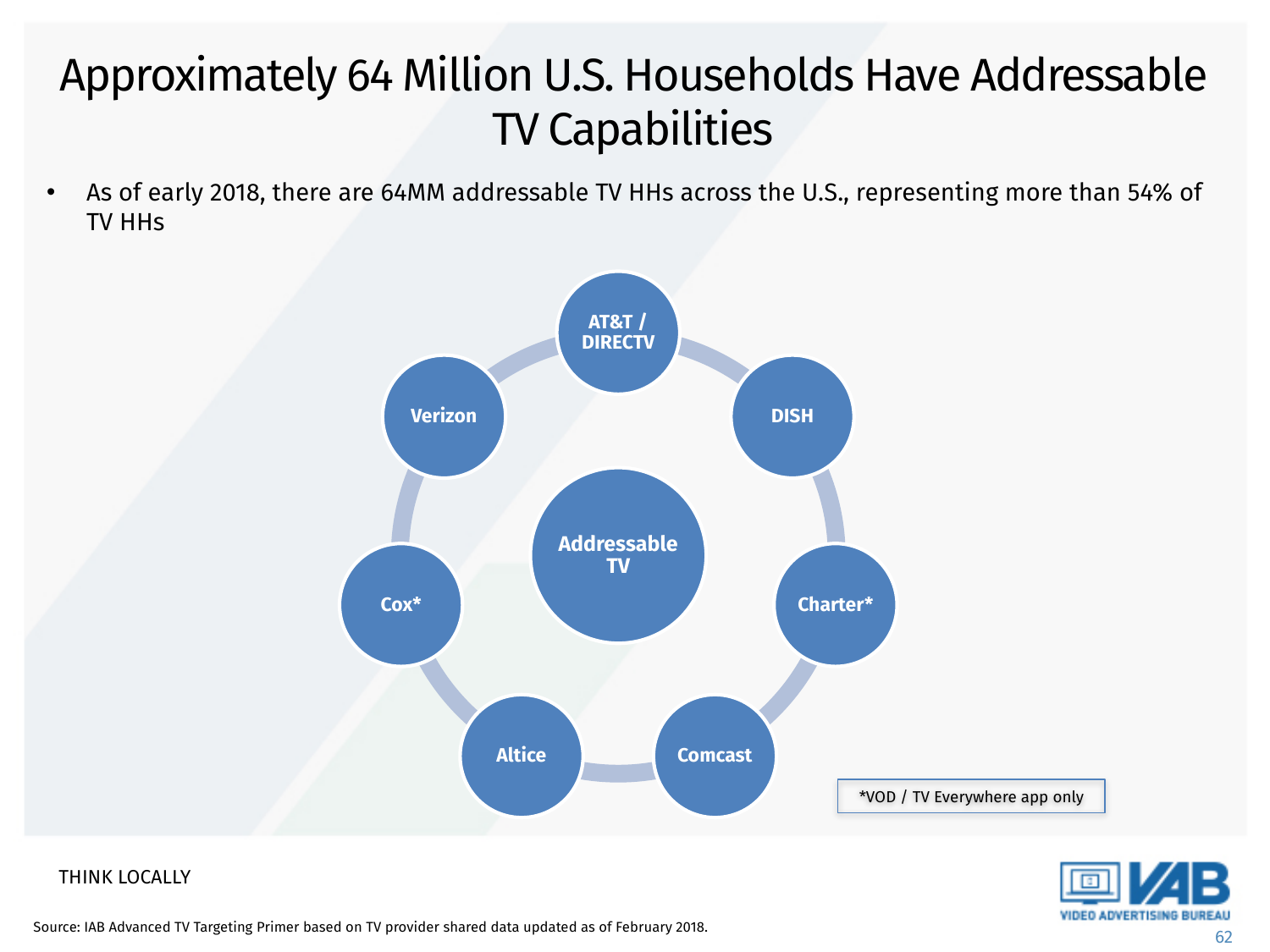

Approximately 64 Million U.S. Households Have Addressable TV Capabilities
As of early 2018, there are 64MM addressable TV HHs across the U.S., representing more than 54% of TV HHs
Addressable TV
AT&T / DIRECTV
DISH
Charter*
Comcast
Altice
Cox*
Verizon
*VOD / TV Everywhere app only
THINK LOCALLY
Source: IAB Advanced TV Targeting Primer based on TV provider shared data updated as of February 2018.